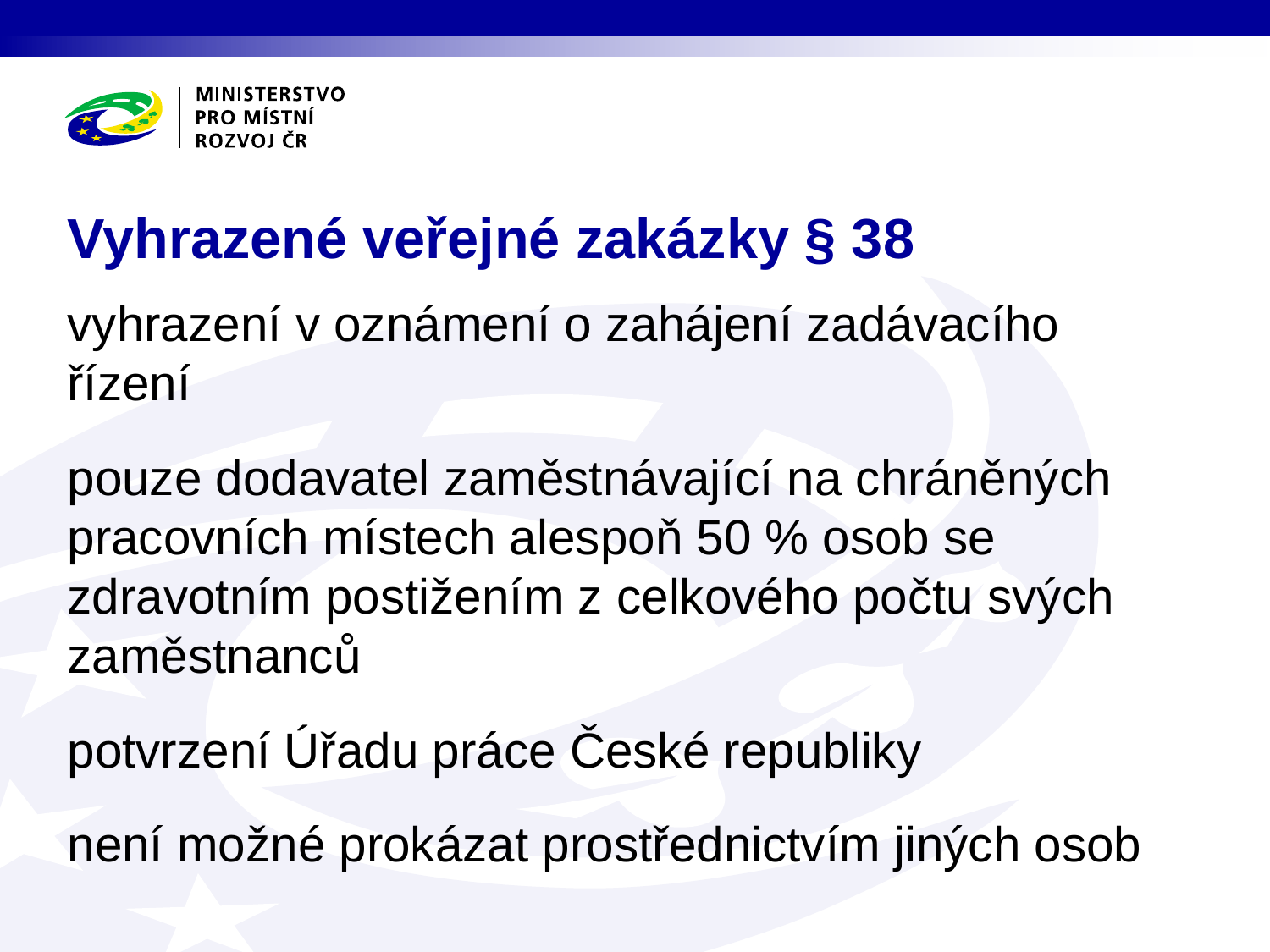

# Vyhrazené veřejné zakázky § 38
vyhrazení v oznámení o zahájení zadávacího řízení
pouze dodavatel zaměstnávající na chráněných pracovních místech alespoň 50 % osob se zdravotním postižením z celkového počtu svých zaměstnanců
potvrzení Úřadu práce České republiky
není možné prokázat prostřednictvím jiných osob